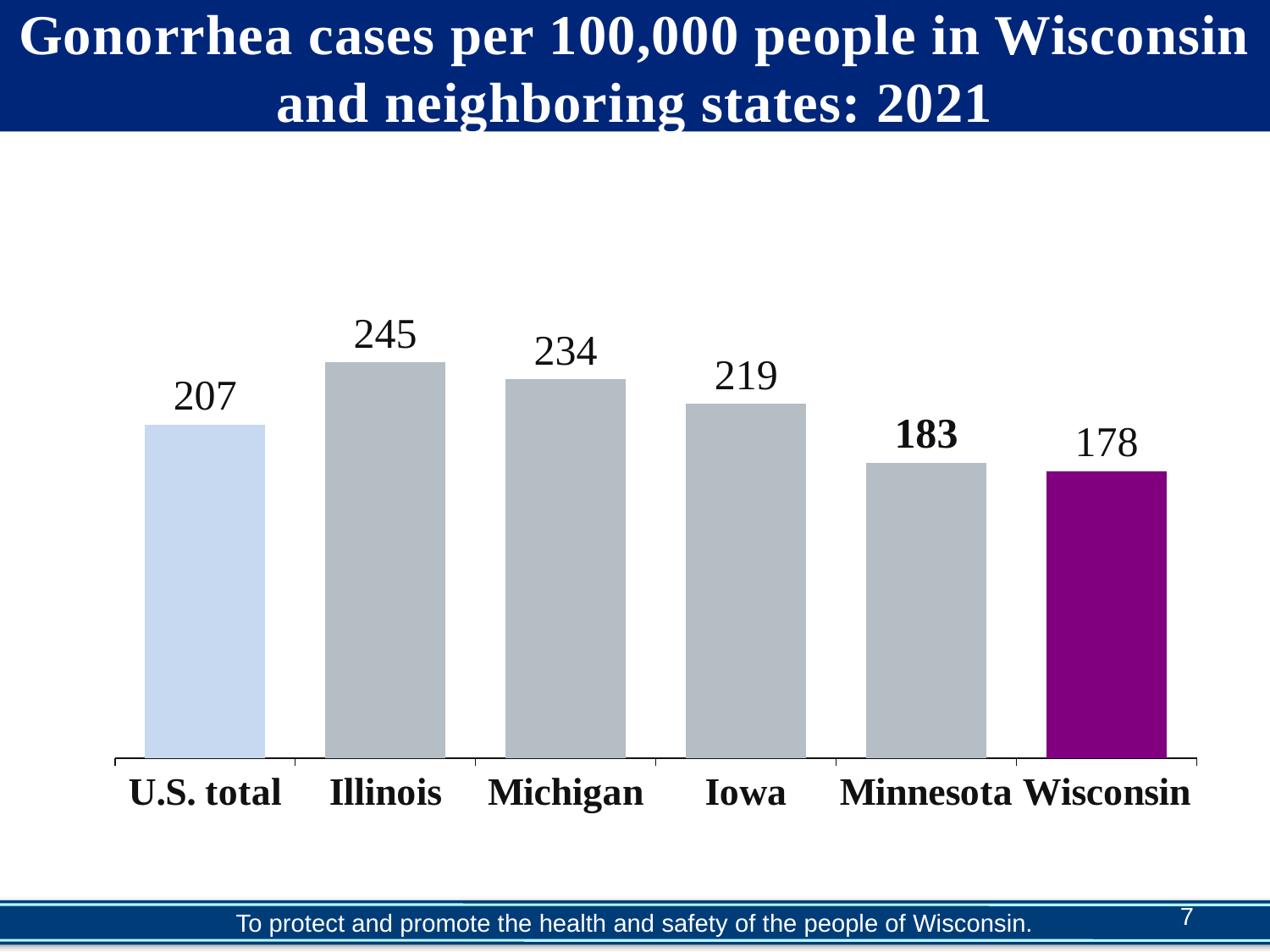

# Gonorrhea cases per 100,000 people in Wisconsin and neighboring states: 2021

### Chart

| Category | GC rates |
|---|---|
| U.S. total | 206.5 |
| Illinois | 245.1 |
| Michigan | 234.4 |
| Iowa | 219.3 |
| Minnesota | 183.0 |
| Wisconsin | 177.7 |
7